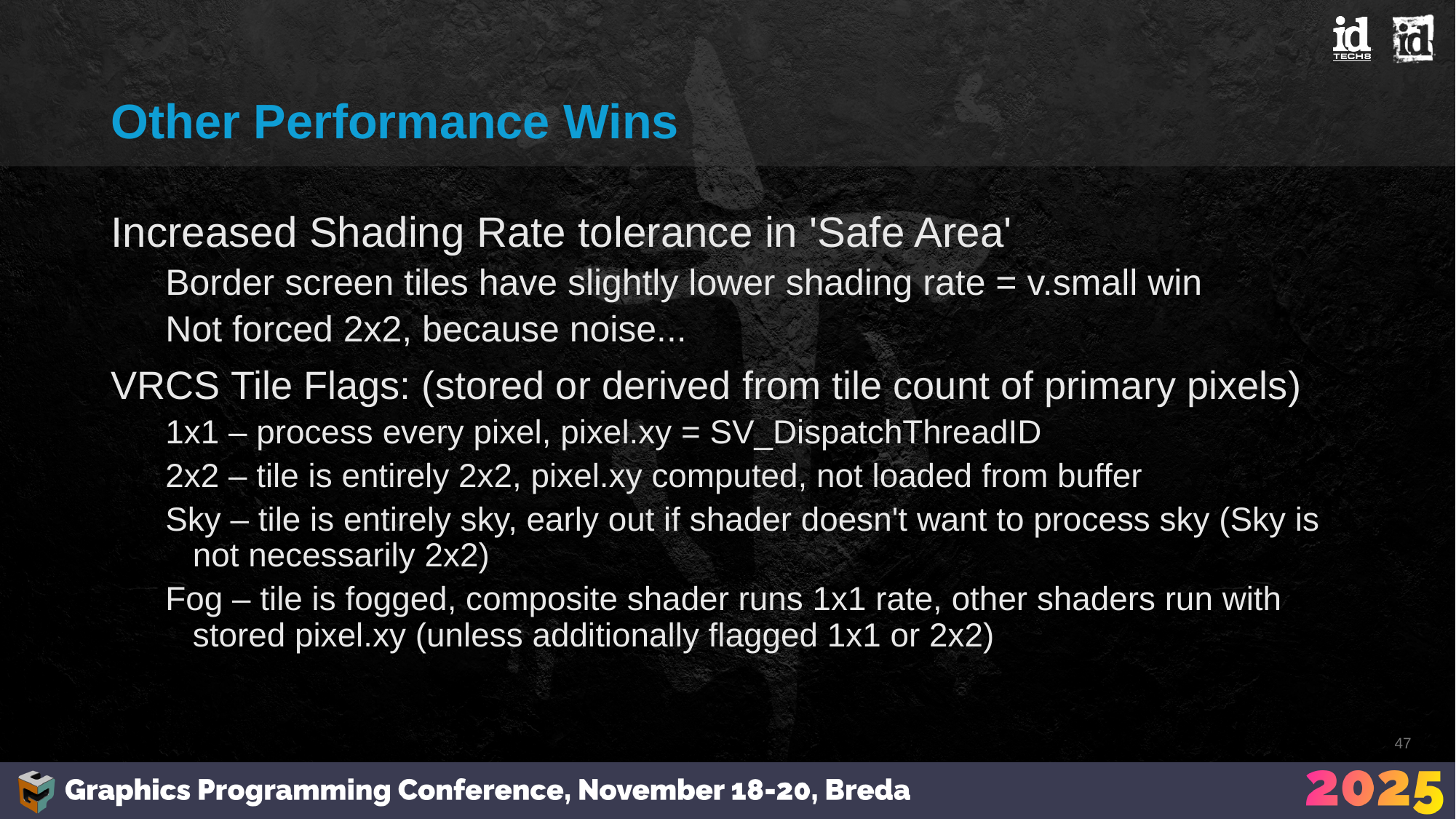

# Other Performance Wins
Increased Shading Rate tolerance in 'Safe Area'
Border screen tiles have slightly lower shading rate = v.small win
Not forced 2x2, because noise...
VRCS Tile Flags: (stored or derived from tile count of primary pixels)
1x1 – process every pixel, pixel.xy = SV_DispatchThreadID
2x2 – tile is entirely 2x2, pixel.xy computed, not loaded from buffer
Sky – tile is entirely sky, early out if shader doesn't want to process sky (Sky is not necessarily 2x2)
Fog – tile is fogged, composite shader runs 1x1 rate, other shaders run with stored pixel.xy (unless additionally flagged 1x1 or 2x2)